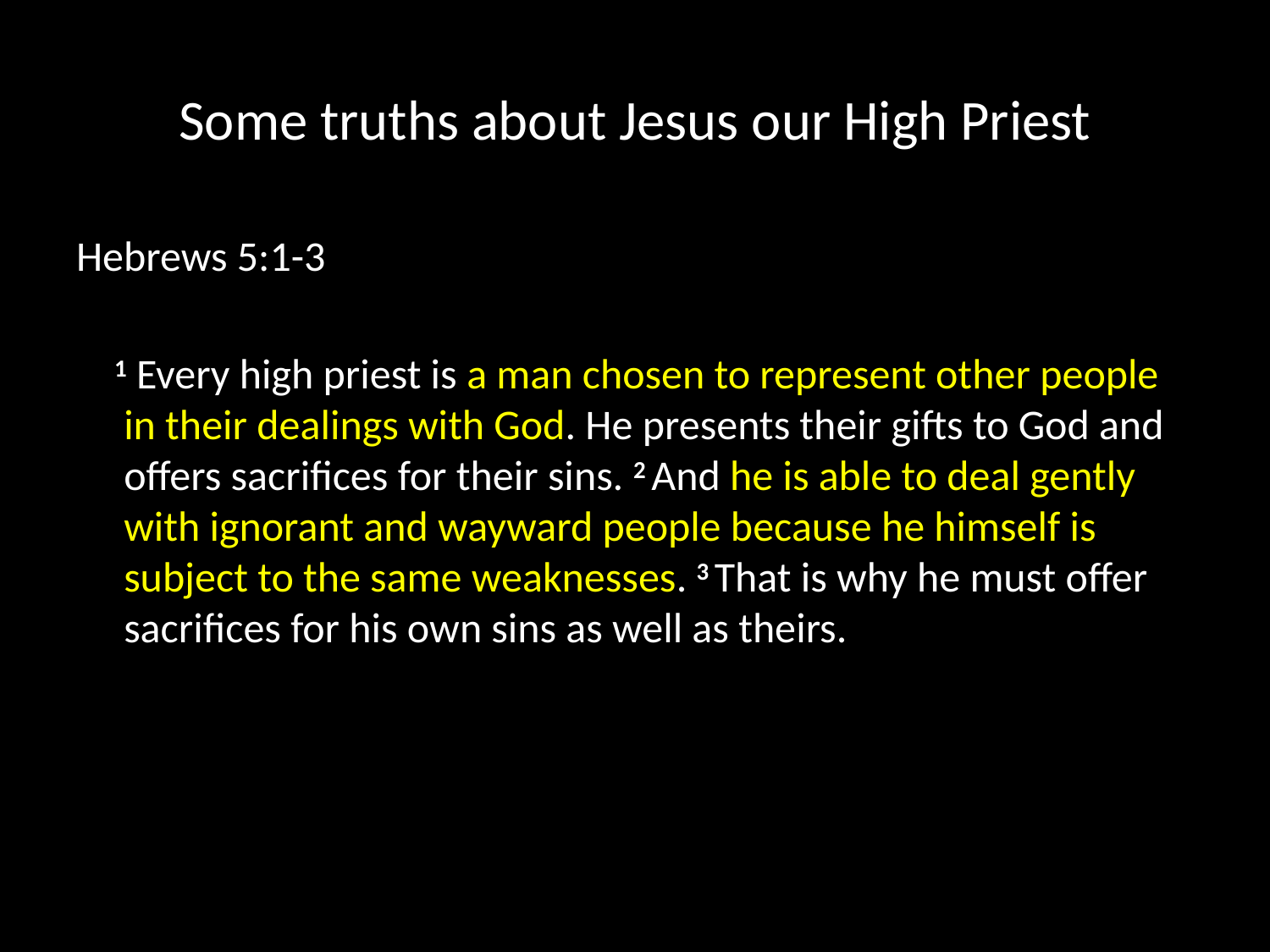

# Some truths about Jesus our High Priest
Hebrews 5:1-3

    1 Every high priest is a man chosen to represent other people in their dealings with God. He presents their gifts to God and offers sacrifices for their sins. 2 And he is able to deal gently with ignorant and wayward people because he himself is subject to the same weaknesses. 3 That is why he must offer sacrifices for his own sins as well as theirs.